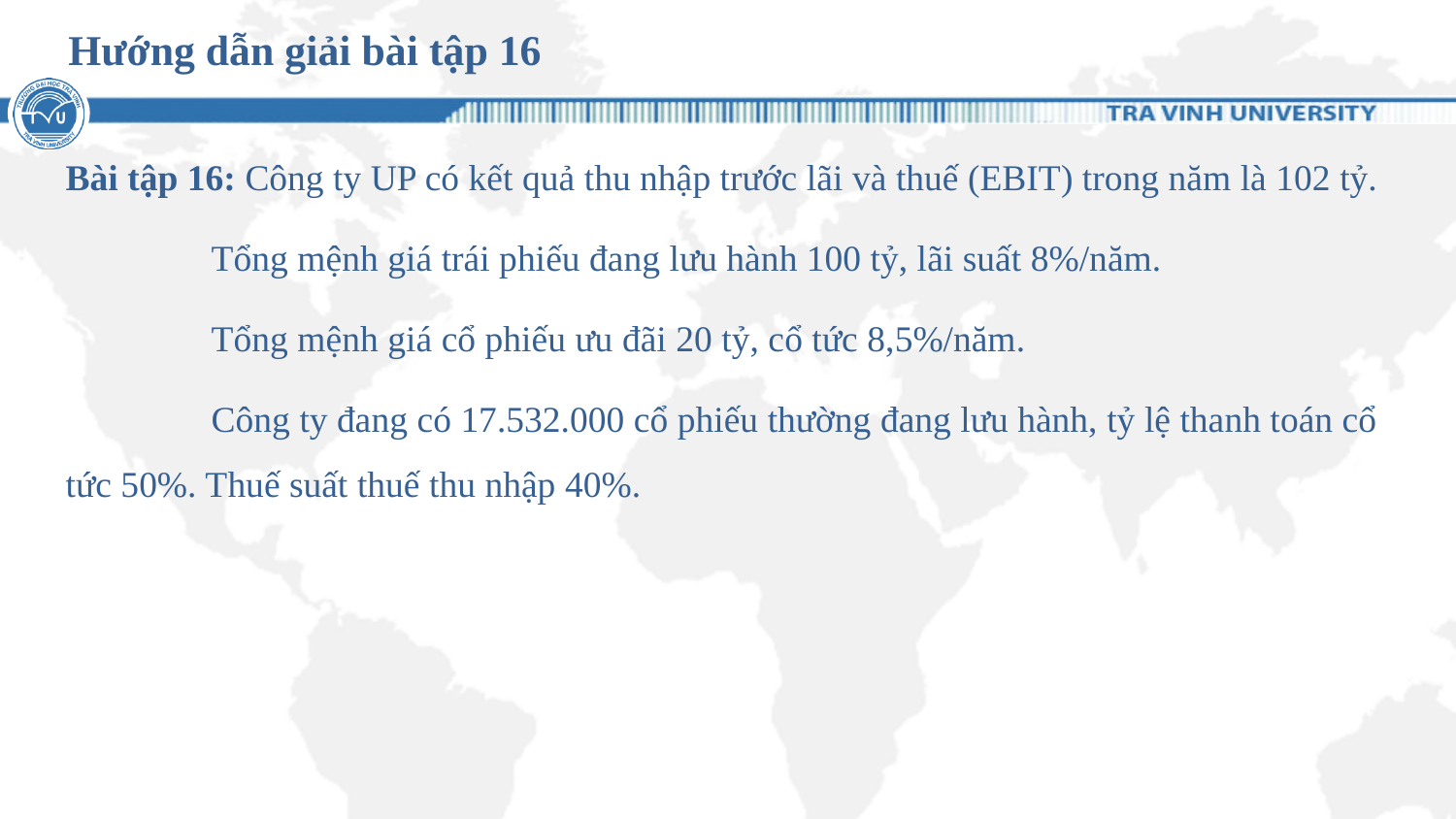

# Hướng dẫn giải bài tập 16
Bài tập 16: Công ty UP có kết quả thu nhập trước lãi và thuế (EBIT) trong năm là 102 tỷ.
	Tổng mệnh giá trái phiếu đang lưu hành 100 tỷ, lãi suất 8%/năm.
	Tổng mệnh giá cổ phiếu ưu đãi 20 tỷ, cổ tức 8,5%/năm.
	Công ty đang có 17.532.000 cổ phiếu thường đang lưu hành, tỷ lệ thanh toán cổ tức 50%. Thuế suất thuế thu nhập 40%.